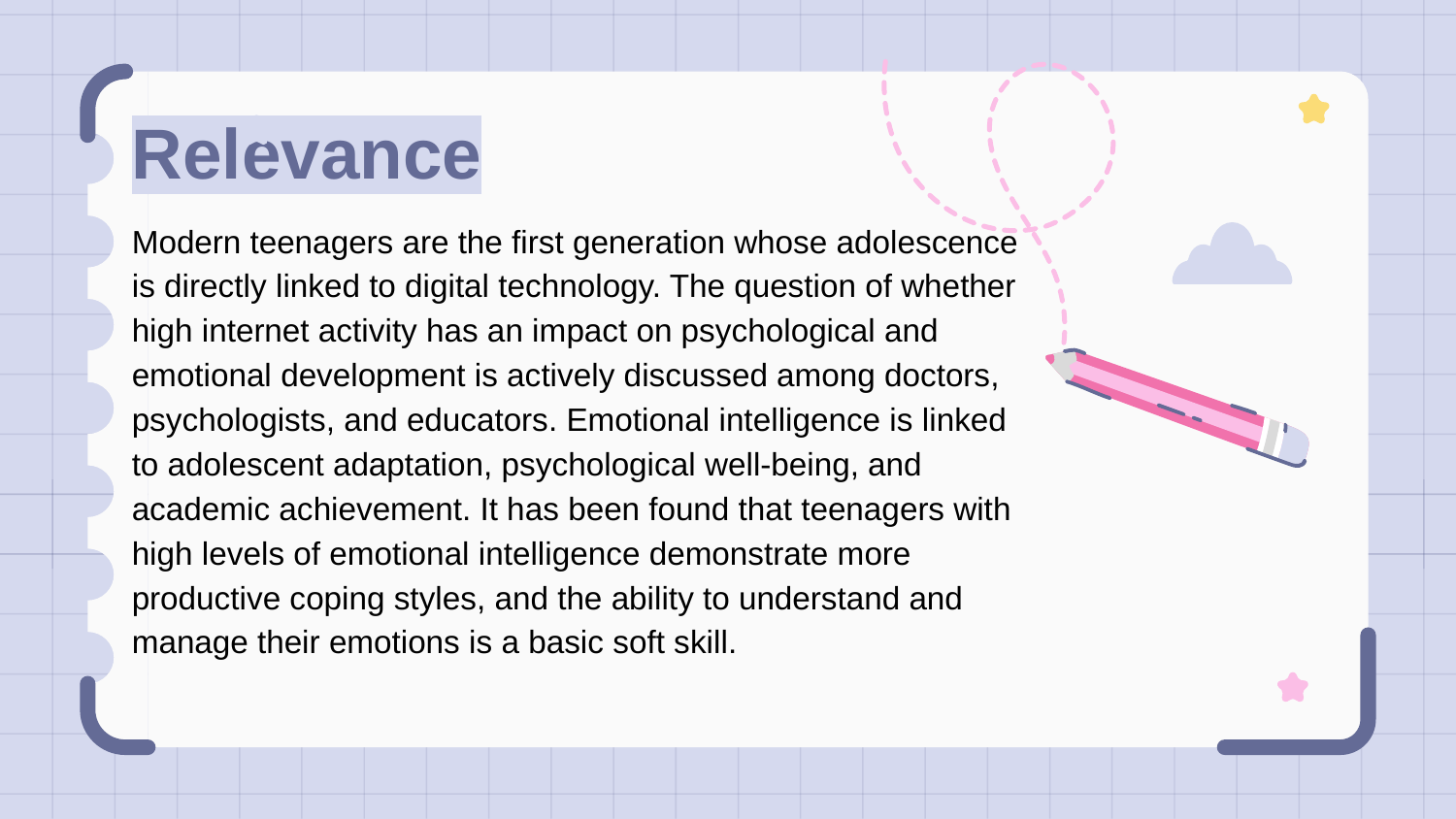

# Relevance

Modern teenagers are the first generation whose adolescence is directly linked to digital technology. The question of whether high internet activity has an impact on psychological and emotional development is actively discussed among doctors, psychologists, and educators. Emotional intelligence is linked to adolescent adaptation, psychological well-being, and academic achievement. It has been found that teenagers with high levels of emotional intelligence demonstrate more productive coping styles, and the ability to understand and manage their emotions is a basic soft skill.